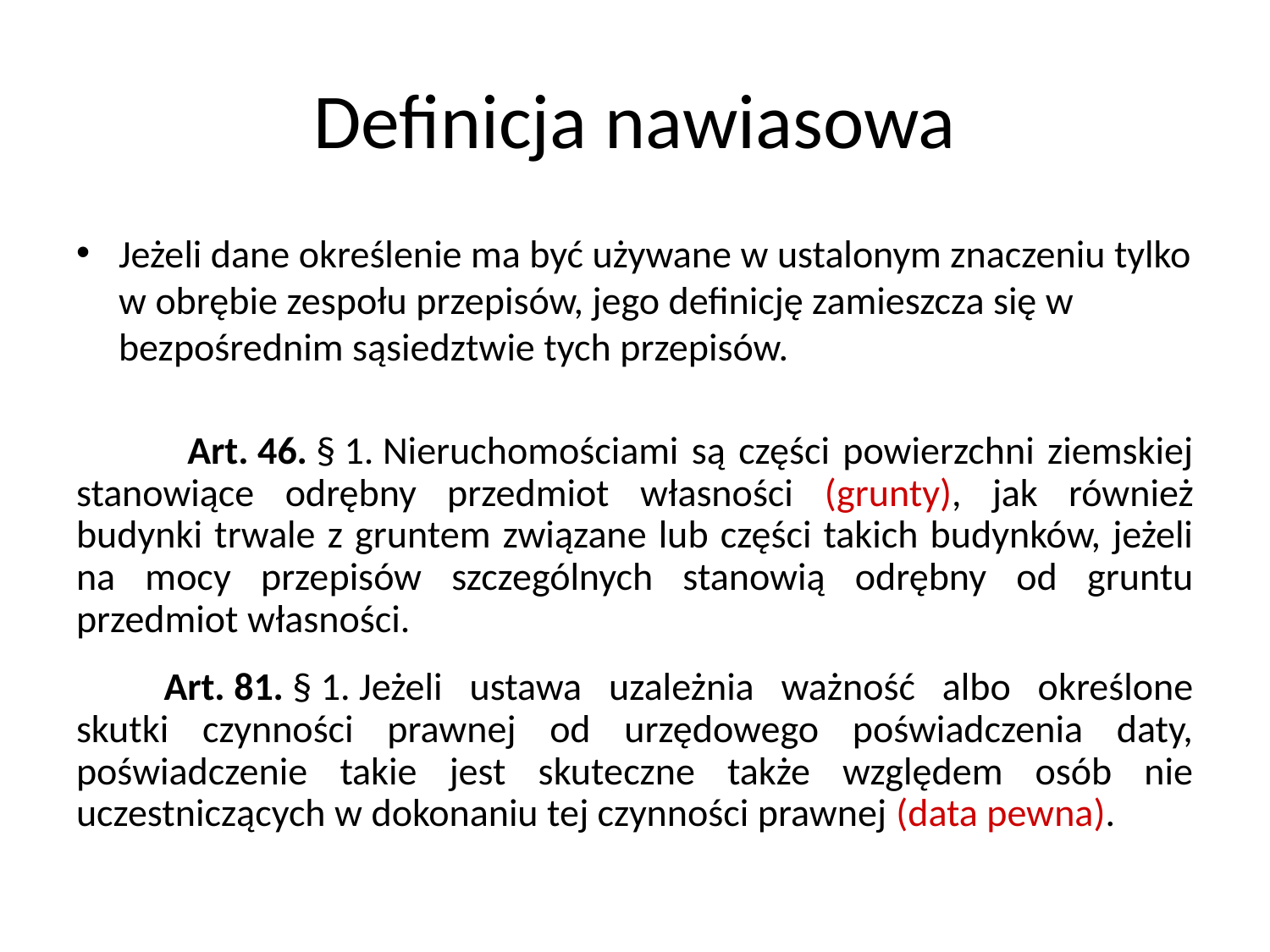

# Definicja nawiasowa
Jeżeli dane określenie ma być używane w ustalonym znaczeniu tylko w obrębie zespołu przepisów, jego definicję zamieszcza się w bezpośrednim sąsiedztwie tych przepisów.

Art. 46. § 1. Nieruchomościami są części powierzchni ziemskiej stanowiące odrębny przedmiot własności (grunty), jak również budynki trwale z gruntem związane lub części takich budynków, jeżeli na mocy przepisów szczególnych stanowią odrębny od gruntu przedmiot własności.

	Art. 81. § 1. Jeżeli ustawa uzależnia ważność albo określone skutki czynności prawnej od urzędowego poświadczenia daty, poświadczenie takie jest skuteczne także względem osób nie uczestniczących w dokonaniu tej czynności prawnej (data pewna).